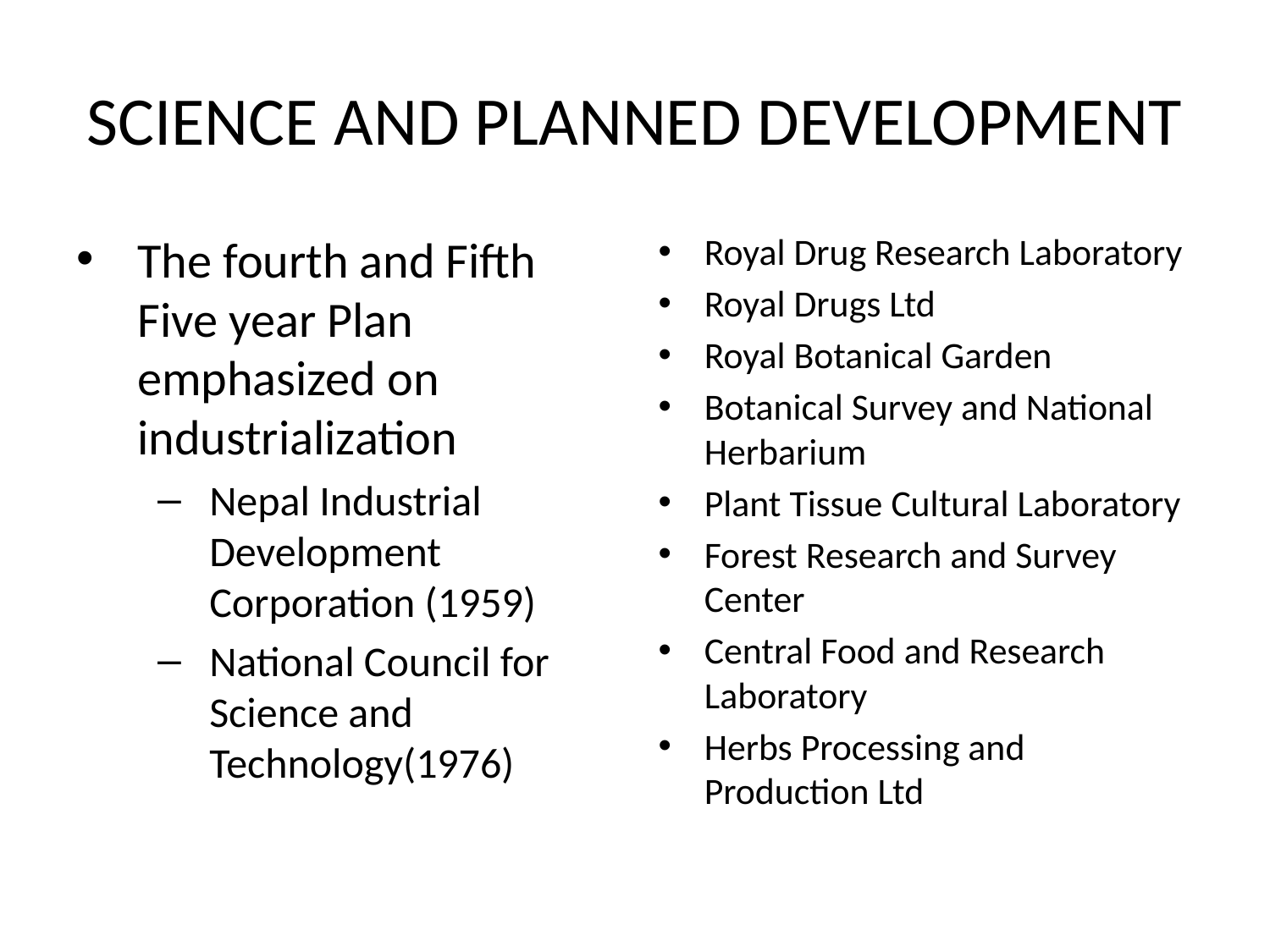

# SCIENCE AND PLANNED DEVELOPMENT
The fourth and Fifth Five year Plan emphasized on industrialization
Nepal Industrial Development Corporation (1959)
National Council for Science and Technology(1976)

Royal Drug Research Laboratory
Royal Drugs Ltd
Royal Botanical Garden
Botanical Survey and National Herbarium
Plant Tissue Cultural Laboratory
Forest Research and Survey Center
Central Food and Research Laboratory
Herbs Processing and Production Ltd